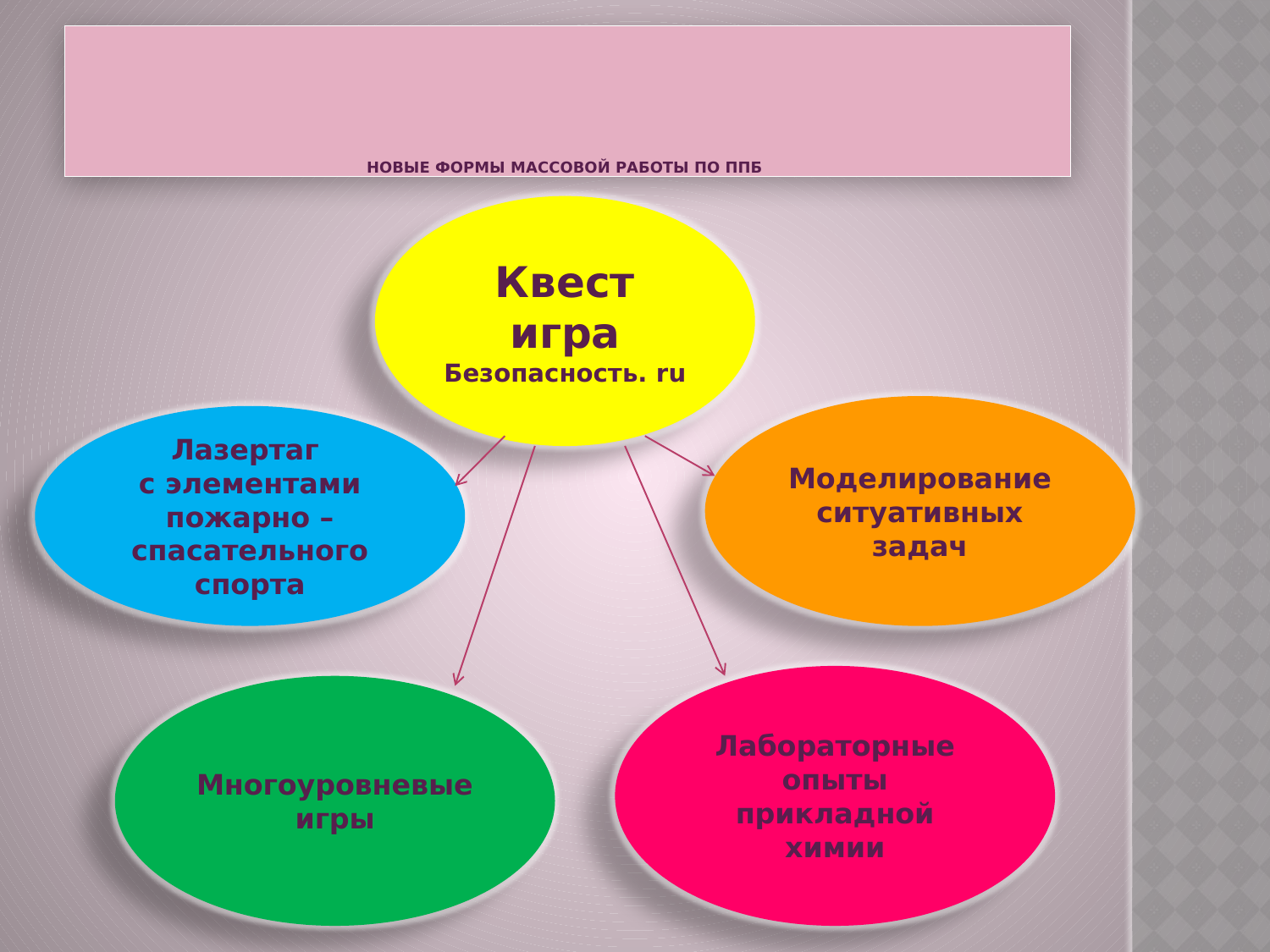

# Новые Формы массовой работы по ППБ

Квест игра
Безопасность. ru
Моделирование ситуативных задач
Лазертаг
с элементами пожарно – спасательного спорта
Лабораторные опыты прикладной химии
Многоуровневые игры